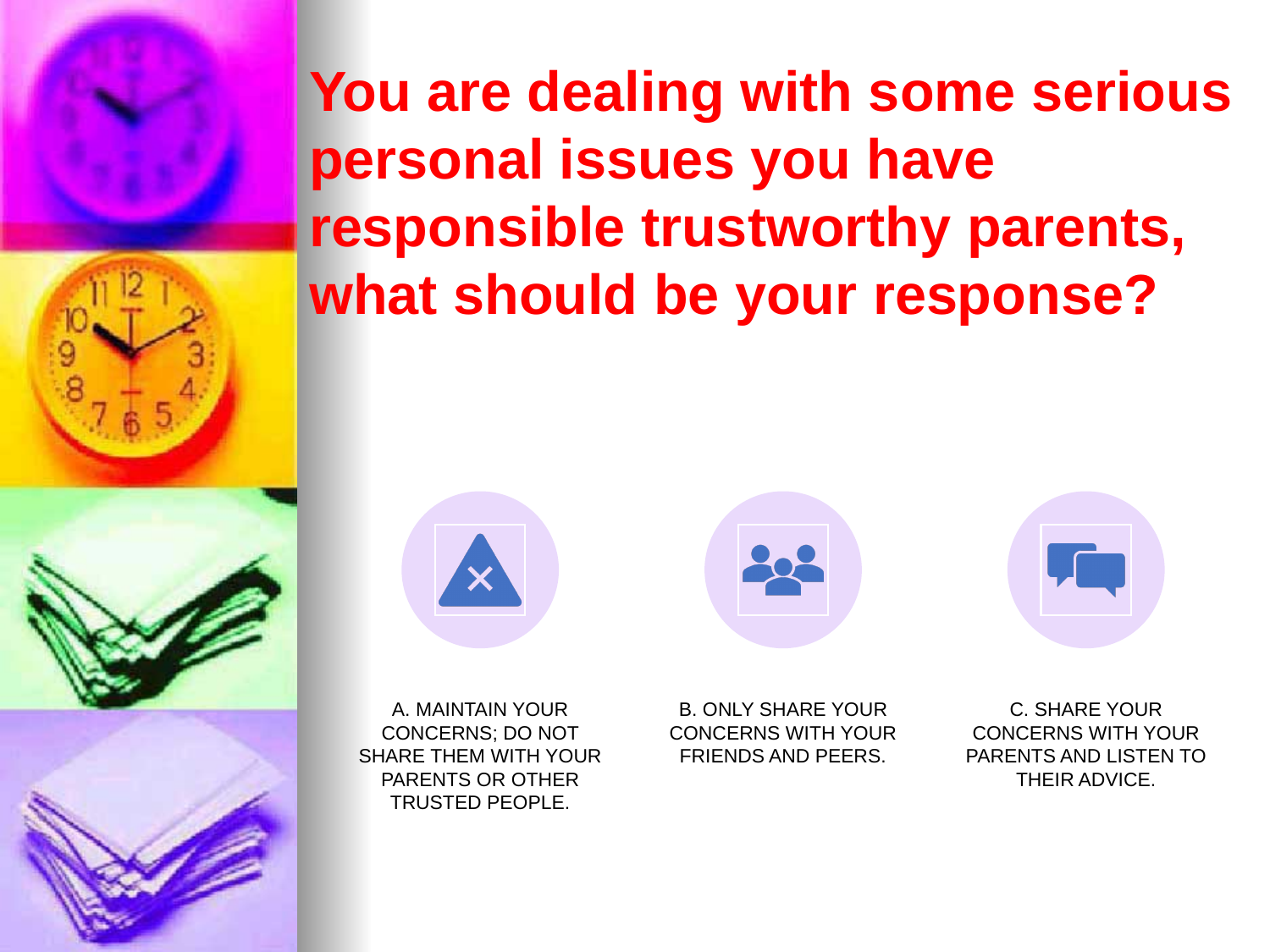

# You are dealing with some serious personal issues you have responsible trustworthy parents, what should be your response?
A. Maintain your concerns; do not share them with your parents or other trusted people.
B. Only share your concerns with your friends and peers.
C. Share your concerns with your parents and listen to their advice.